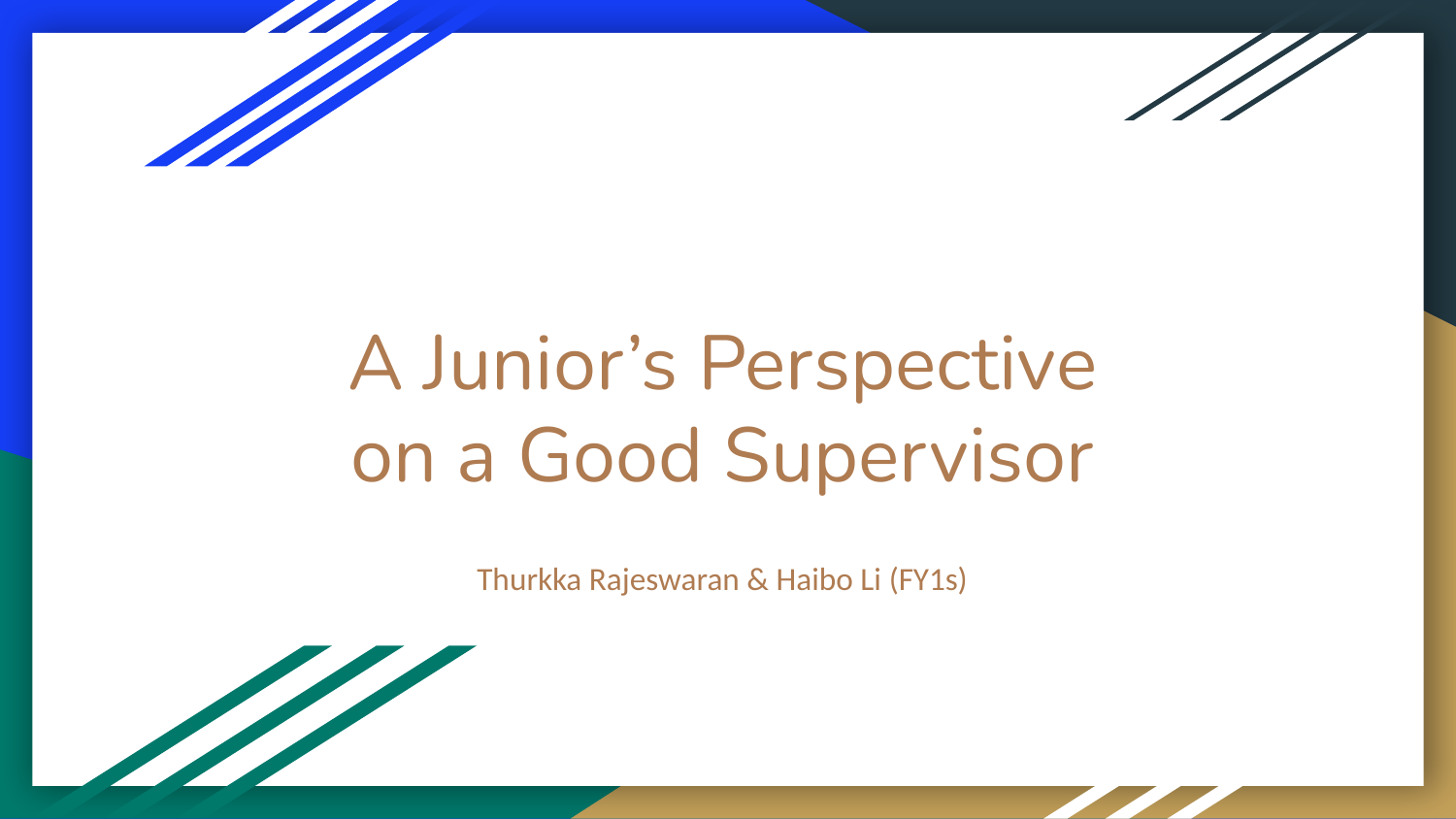

# A Junior’s Perspective on a Good Supervisor
Thurkka Rajeswaran & Haibo Li (FY1s)